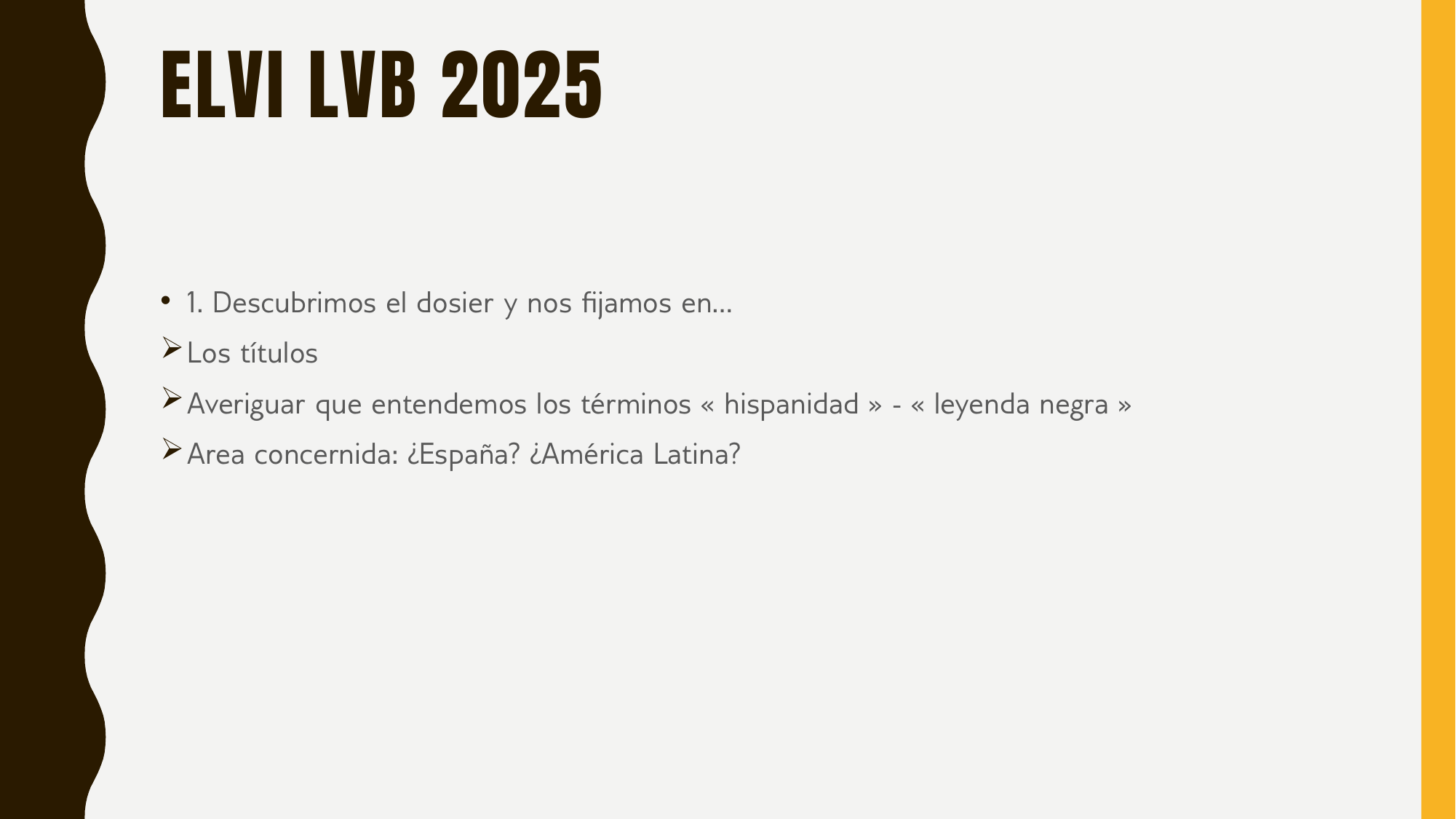

# Elvi lvb 2025
1. Descubrimos el dosier y nos fijamos en…
Los títulos
Averiguar que entendemos los términos « hispanidad » - « leyenda negra »
Area concernida: ¿España? ¿América Latina?